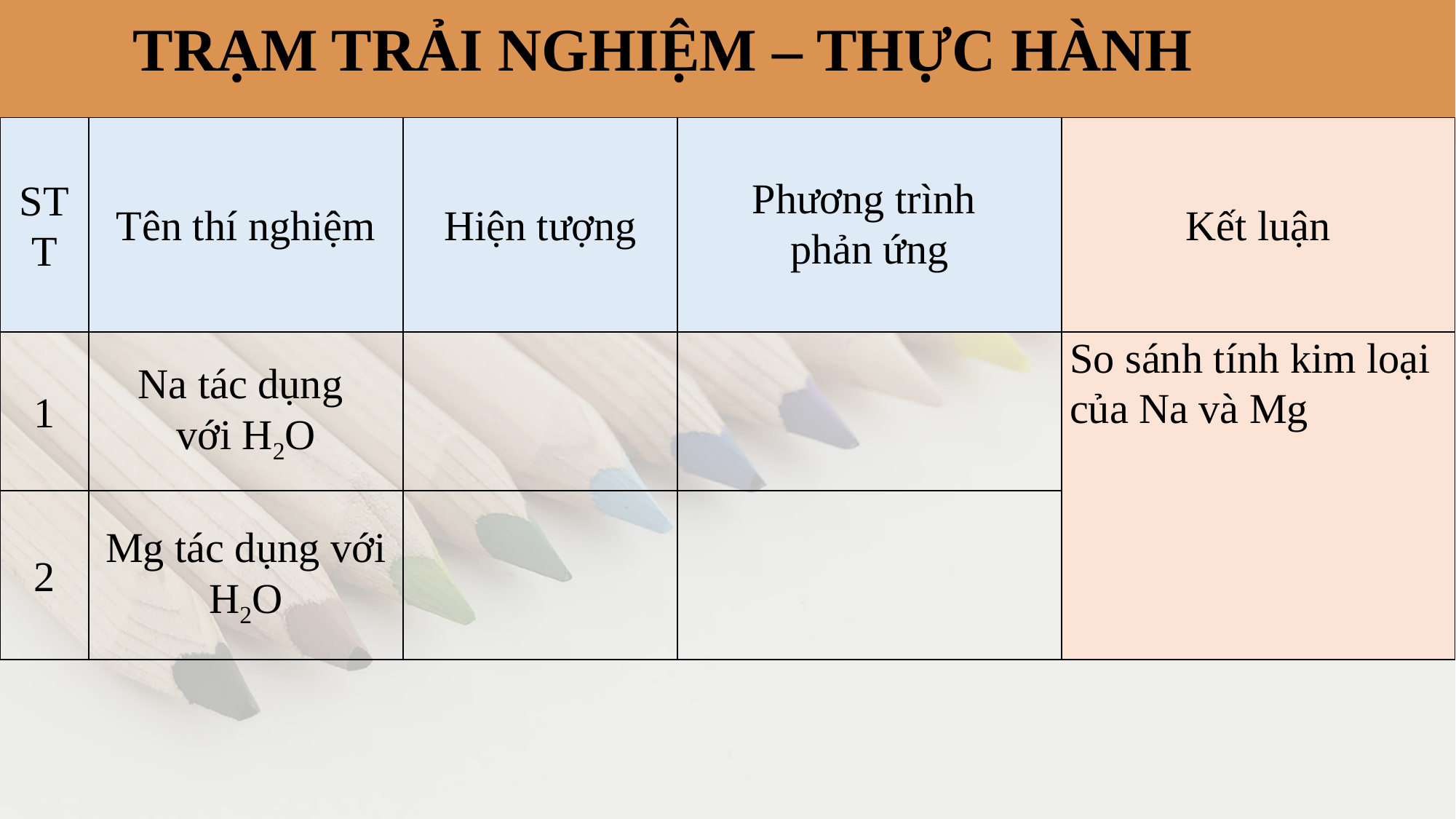

TRẠM TRẢI NGHIỆM – THỰC HÀNH
| STT | Tên thí nghiệm | Hiện tượng | Phương trình phản ứng | Kết luận |
| --- | --- | --- | --- | --- |
| 1 | Na tác dụng với H2O |  |  | So sánh tính kim loại của Na và Mg |
| 2 | Mg tác dụng với H2O |  |  |  |